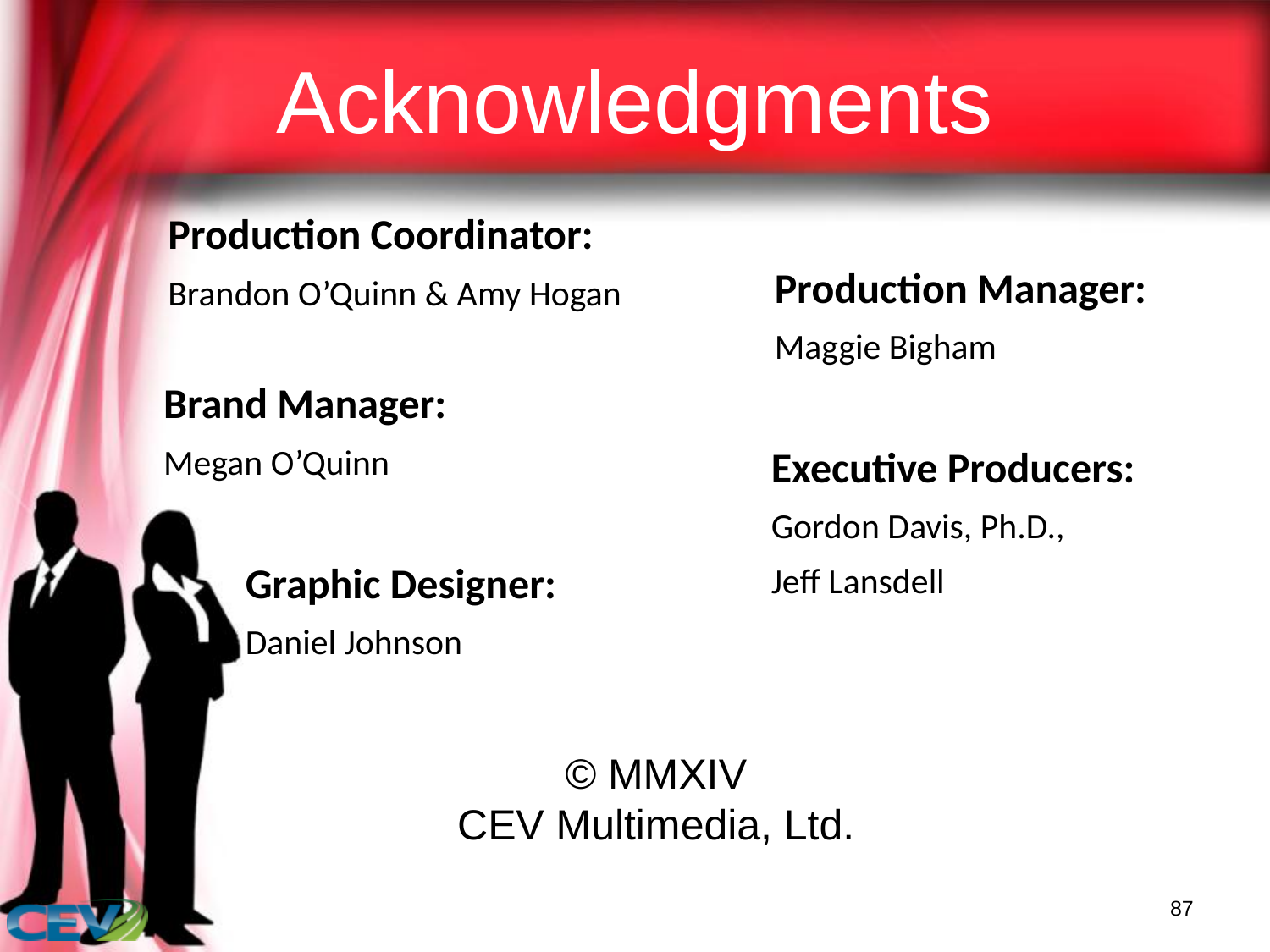

# Acknowledgments
Production Coordinator:
Brandon O’Quinn & Amy Hogan
Production Manager:
Maggie Bigham
Brand Manager:
Megan O’Quinn
Executive Producers:
Gordon Davis, Ph.D.,
Jeff Lansdell
Graphic Designer:
Daniel Johnson
© MMXIV
CEV Multimedia, Ltd.
87